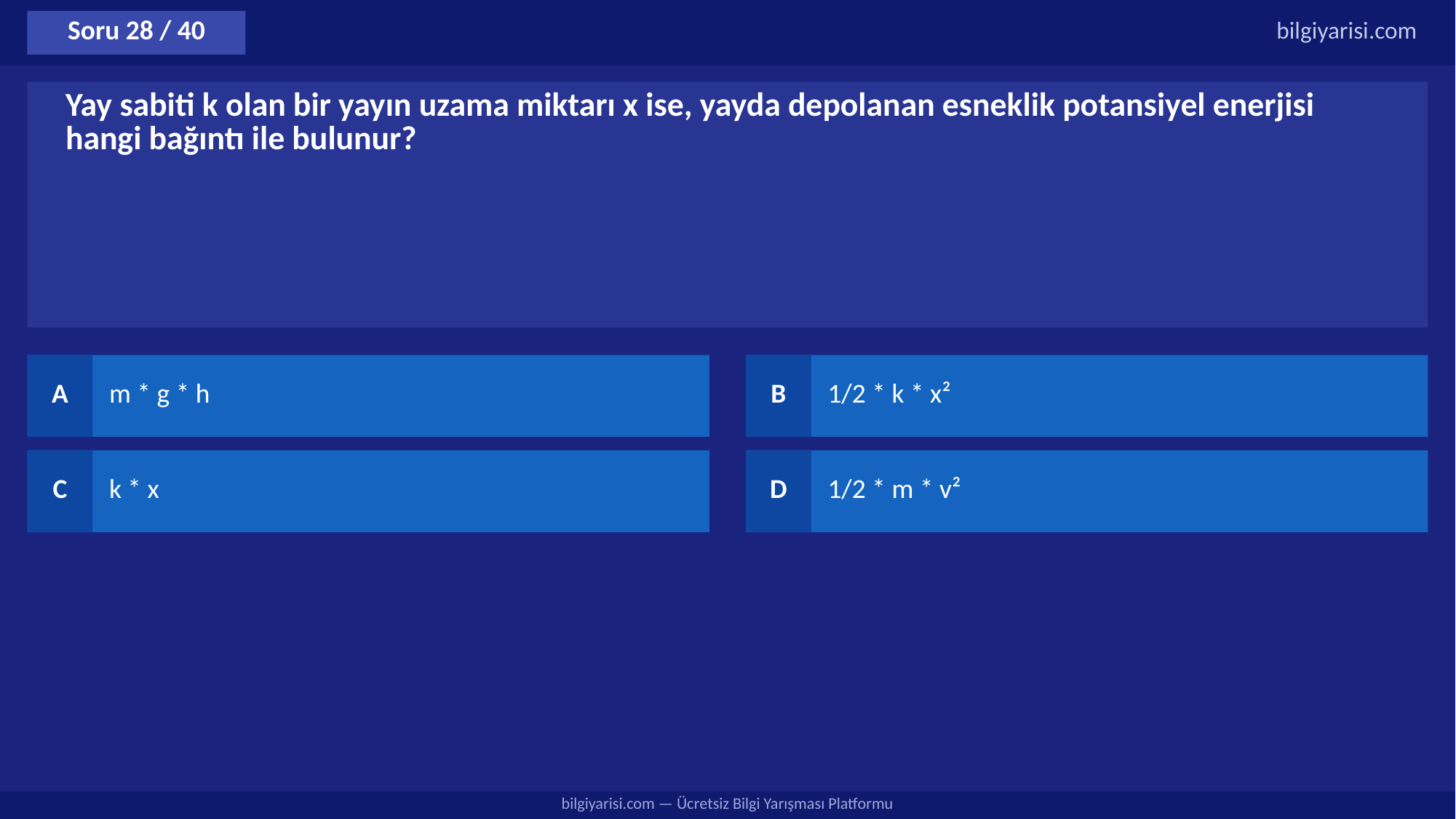

Soru 28 / 40
bilgiyarisi.com

Yay sabiti k olan bir yayın uzama miktarı x ise, yayda depolanan esneklik potansiyel enerjisi hangi bağıntı ile bulunur?

A
m * g * h

B
1/2 * k * x²

C
k * x

D
1/2 * m * v²
bilgiyarisi.com — Ücretsiz Bilgi Yarışması Platformu